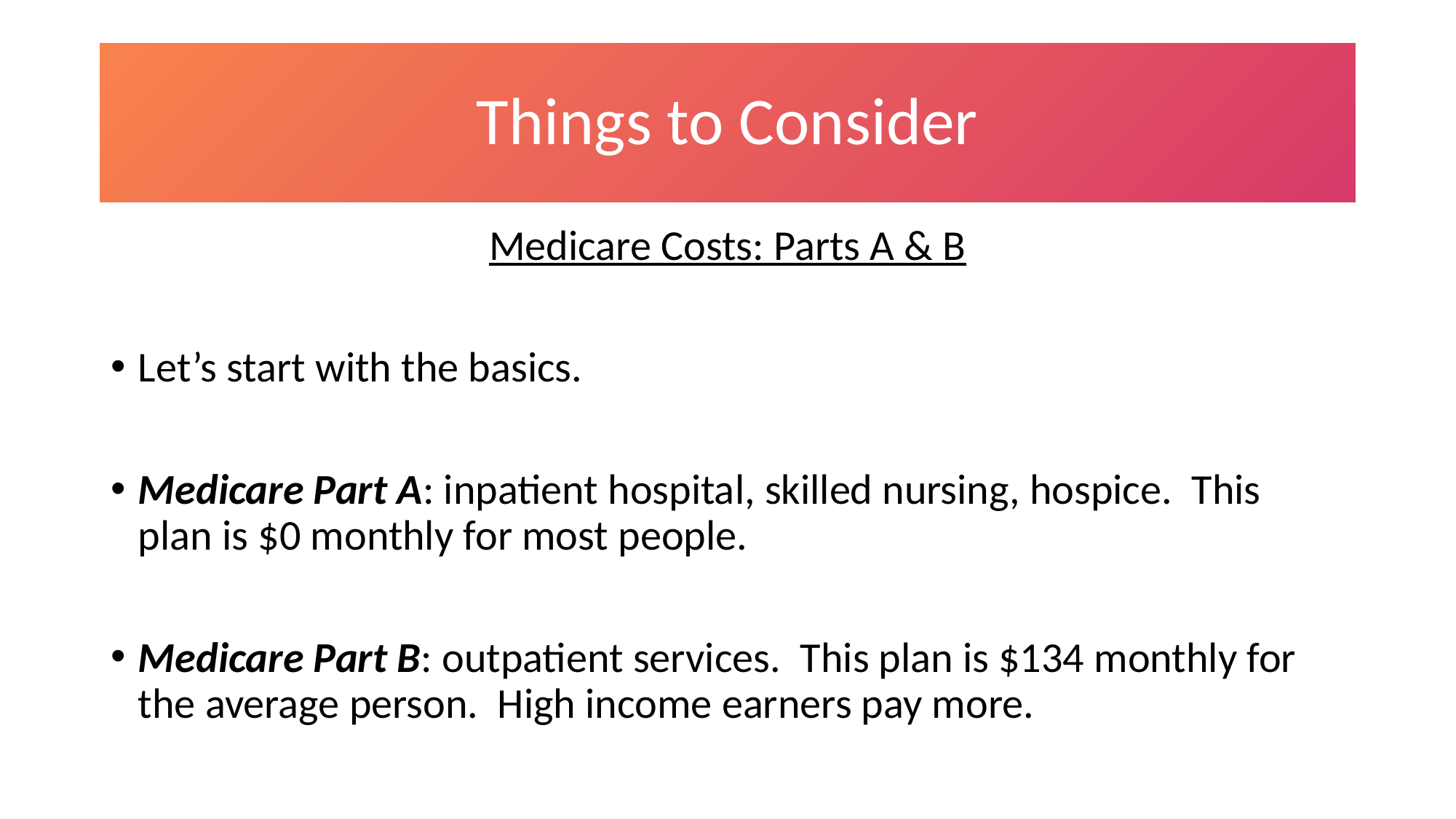

# Things to Consider
Medicare Costs: Parts A & B

Let’s start with the basics.

Medicare Part A: inpatient hospital, skilled nursing, hospice.  This plan is $0 monthly for most people.

Medicare Part B: outpatient services.  This plan is $134 monthly for the average person.  High income earners pay more.